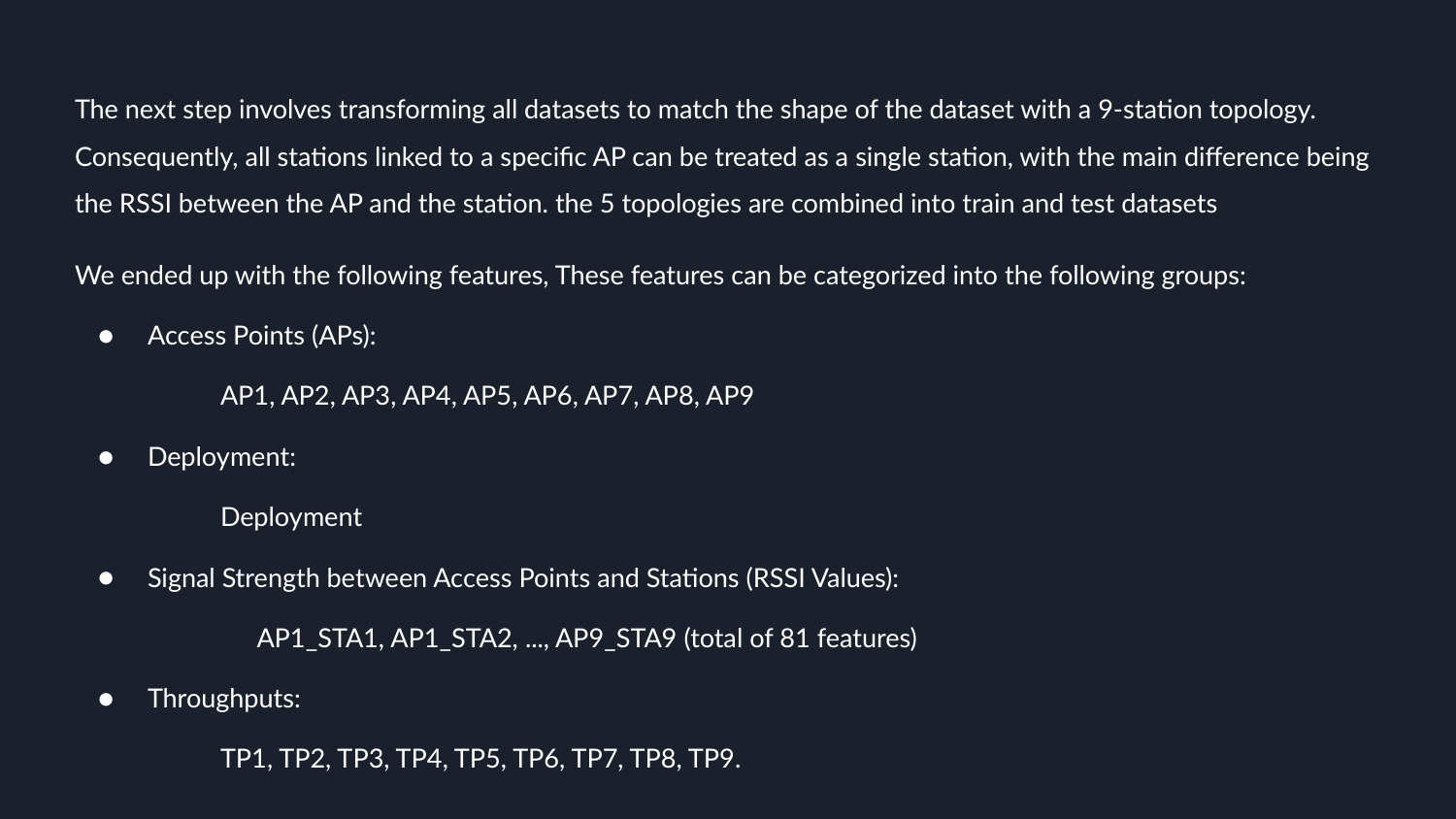

The next step involves transforming all datasets to match the shape of the dataset with a 9-station topology. Consequently, all stations linked to a specific AP can be treated as a single station, with the main difference being the RSSI between the AP and the station. the 5 topologies are combined into train and test datasets
We ended up with the following features, These features can be categorized into the following groups:
Access Points (APs):
AP1, AP2, AP3, AP4, AP5, AP6, AP7, AP8, AP9
Deployment:
 	Deployment
Signal Strength between Access Points and Stations (RSSI Values):
AP1_STA1, AP1_STA2, ..., AP9_STA9 (total of 81 features)
Throughputs:
TP1, TP2, TP3, TP4, TP5, TP6, TP7, TP8, TP9.